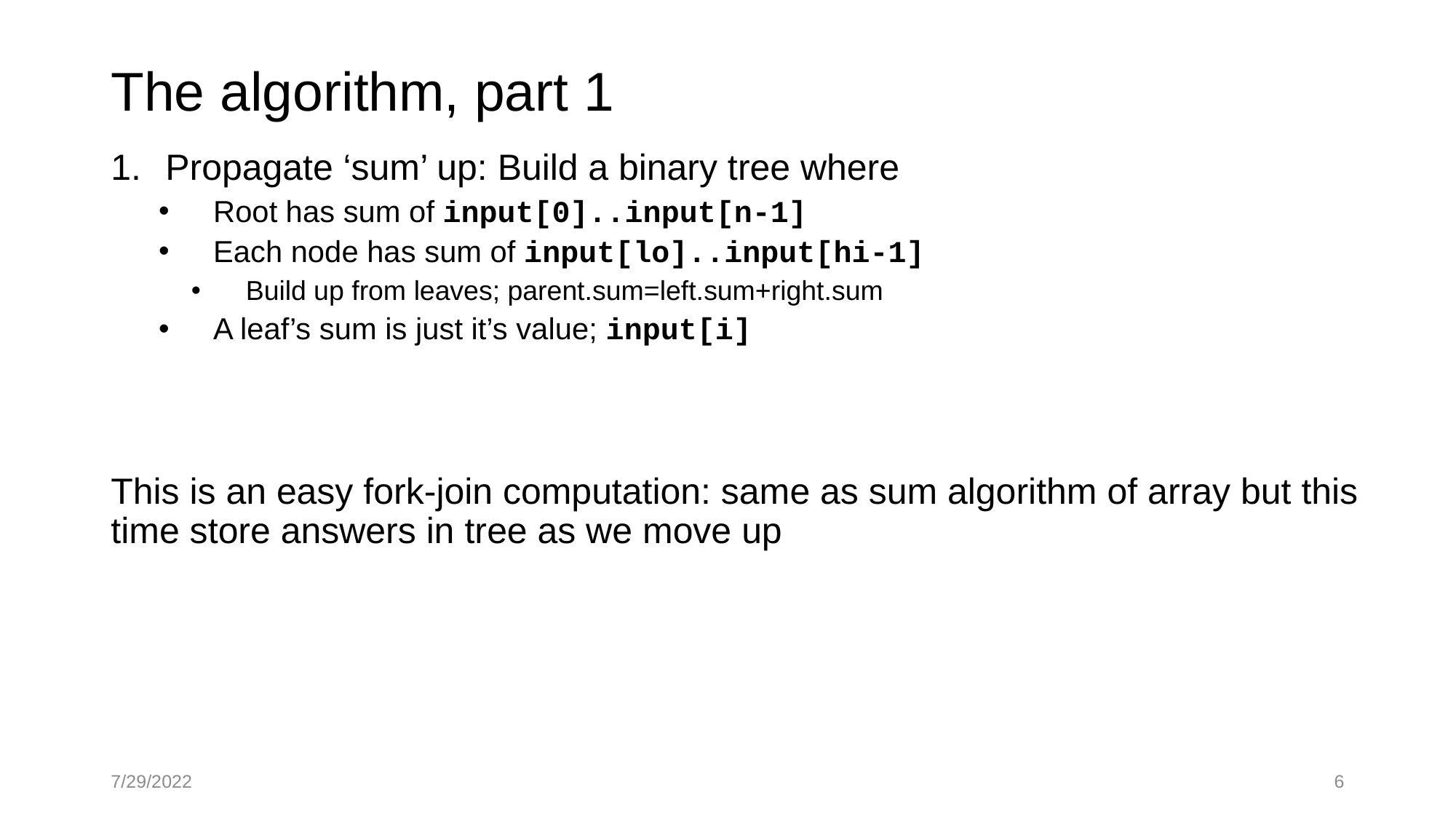

# The algorithm, part 1
Propagate ‘sum’ up: Build a binary tree where
Root has sum of input[0]..input[n-1]
Each node has sum of input[lo]..input[hi-1]
Build up from leaves; parent.sum=left.sum+right.sum
A leaf’s sum is just it’s value; input[i]

This is an easy fork-join computation: same as sum algorithm of array but this time store answers in tree as we move up
7/29/2022
6